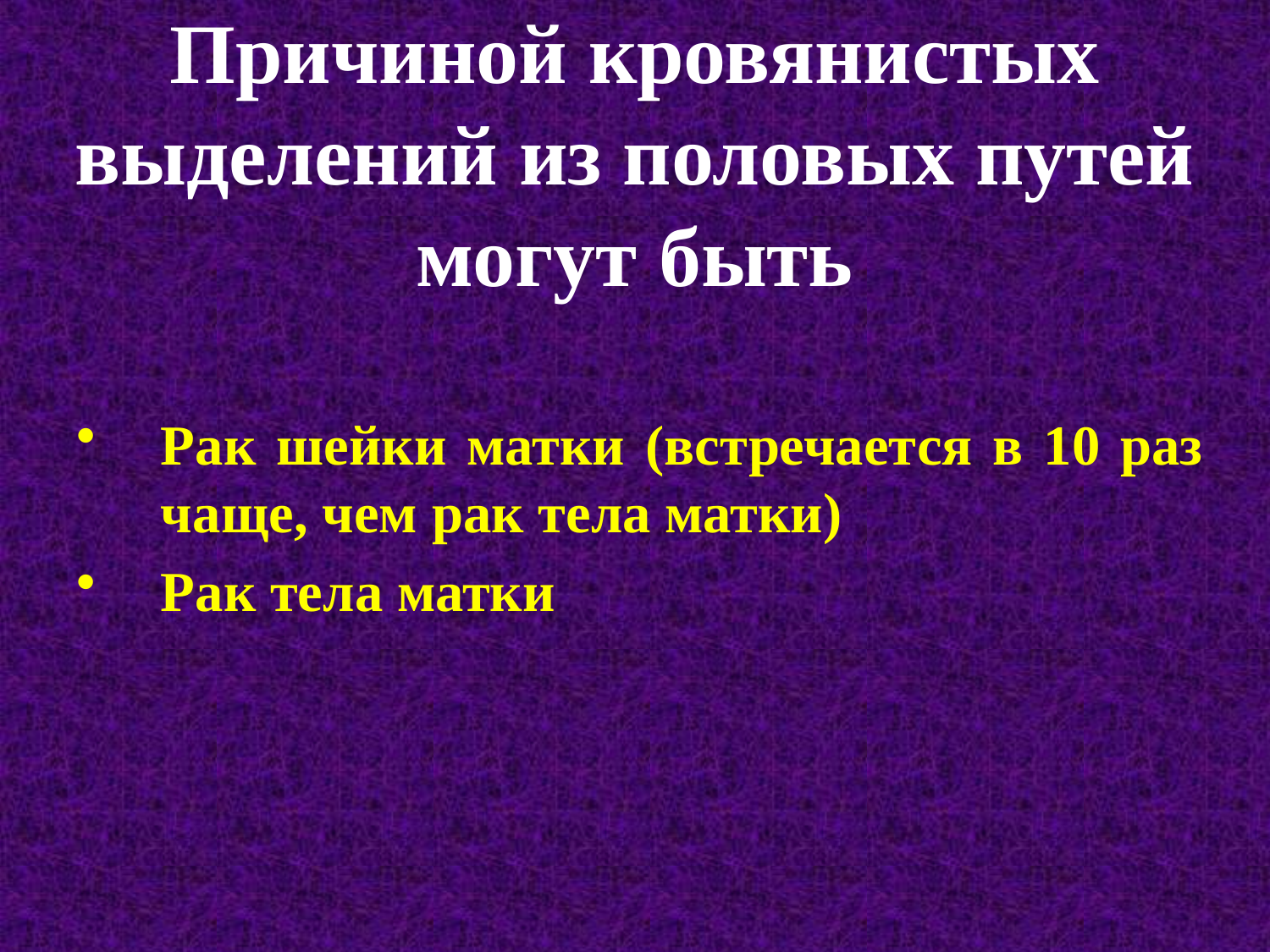

# Причиной кровянистых выделений из половых путей могут быть
Рак шейки матки (встречается в 10 раз чаще, чем рак тела матки)
Рак тела матки